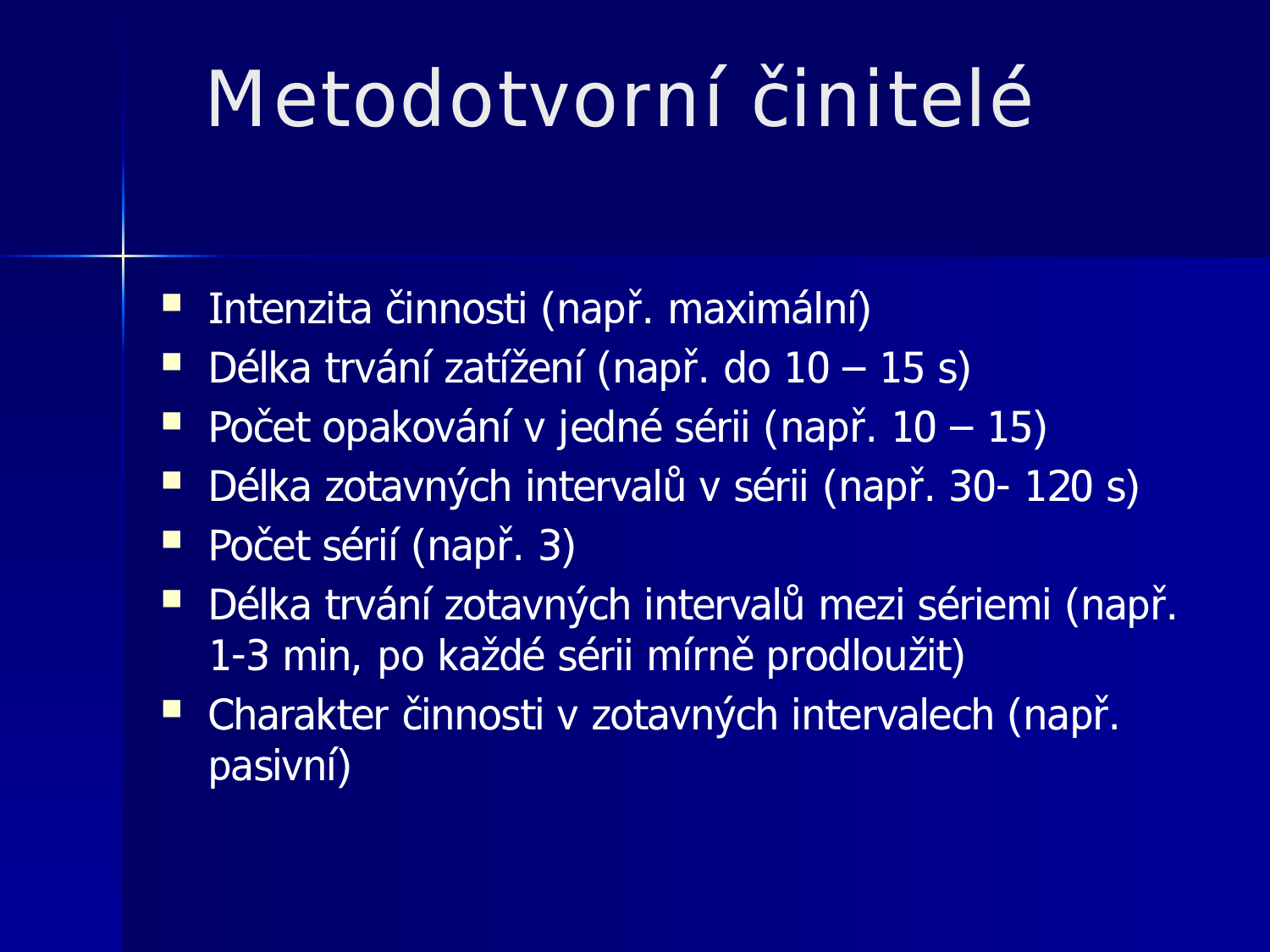

# Metodotvorní činitelé
Intenzita činnosti (např. maximální)
Délka trvání zatížení (např. do 10 – 15 s)
Počet opakování v jedné sérii (např. 10 – 15)
Délka zotavných intervalů v sérii (např. 30- 120 s)
Počet sérií (např. 3)
Délka trvání zotavných intervalů mezi sériemi (např. 1-3 min, po každé sérii mírně prodloužit)
Charakter činnosti v zotavných intervalech (např. pasivní)